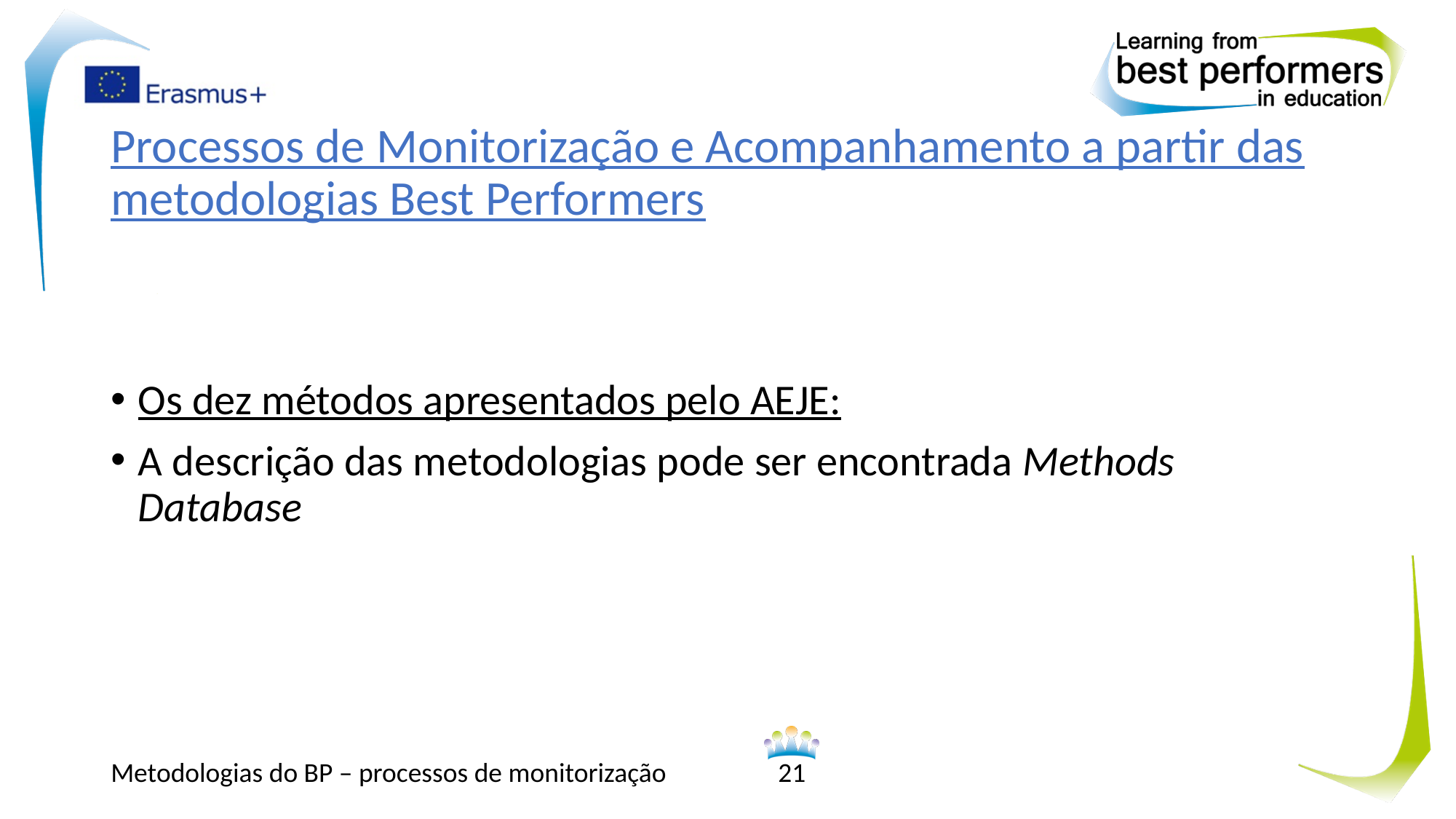

# Processos de Monitorização e Acompanhamento a partir das metodologias Best Performers

Os dez métodos apresentados pelo AEJE:
A descrição das metodologias pode ser encontrada Methods Database
Metodologias do BP – processos de monitorização

21